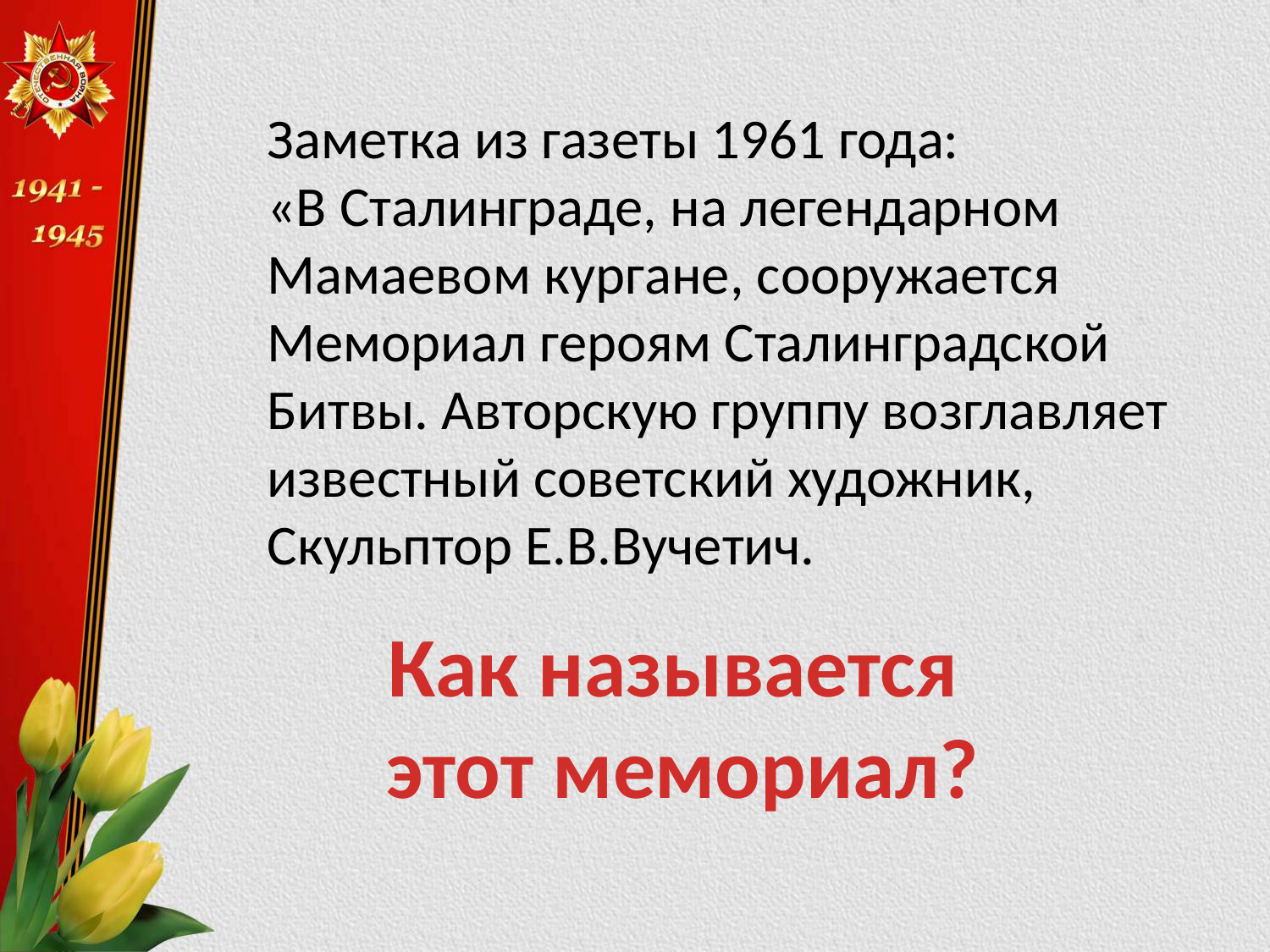

Заметка из газеты 1961 года:
«В Сталинграде, на легендарном
Мамаевом кургане, сооружается
Мемориал героям Сталинградской
Битвы. Авторскую группу возглавляет
известный советский художник,
Скульптор Е.В.Вучетич.

Как называется
этот мемориал?